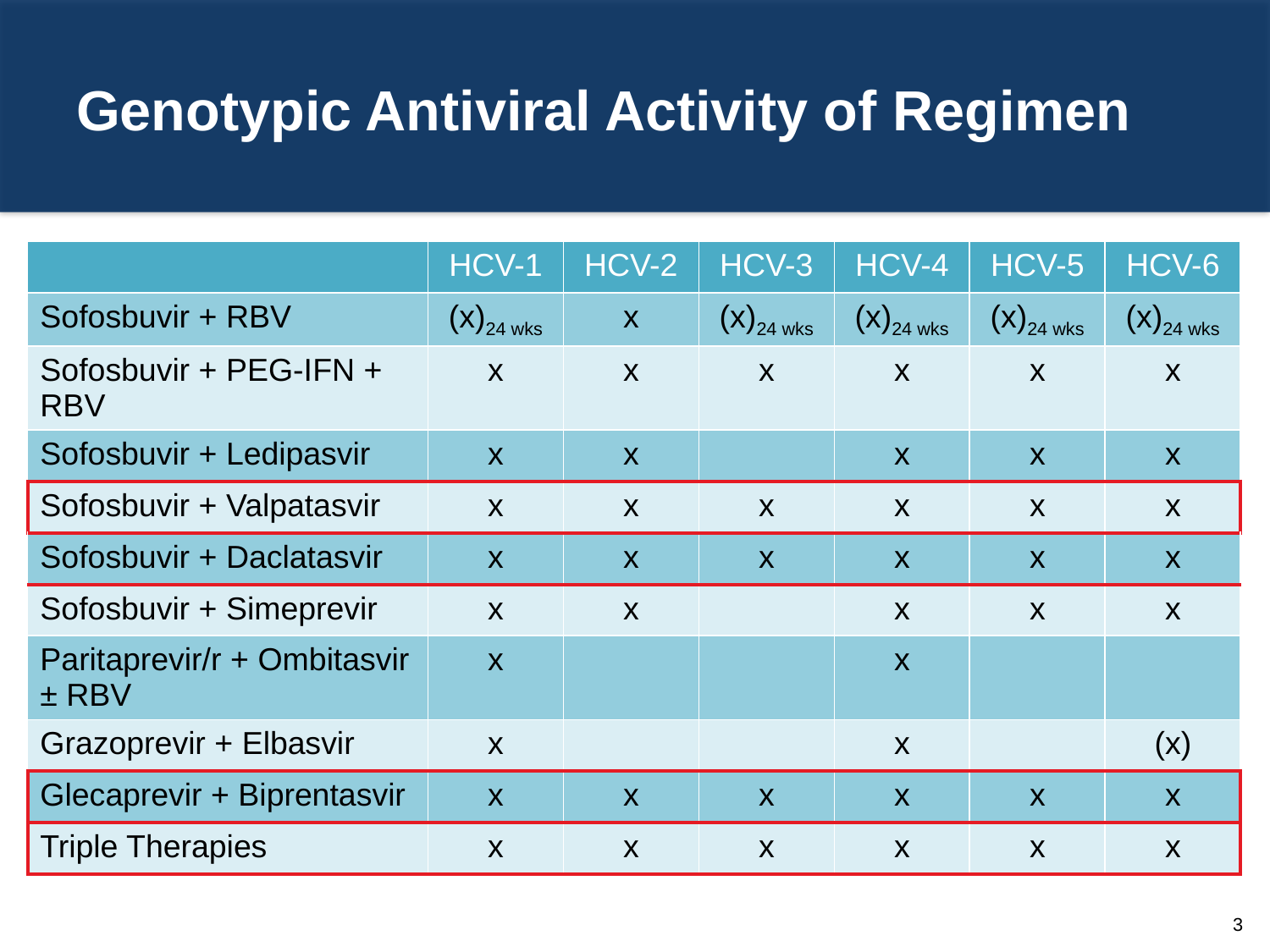

# Genotypic Antiviral Activity of Regimen
|  | HCV-1 | HCV-2 | HCV-3 | HCV-4 | HCV-5 | HCV-6 |
| --- | --- | --- | --- | --- | --- | --- |
| Sofosbuvir + RBV | (x)24 wks | x | (x)24 wks | (x)24 wks | (x)24 wks | (x)24 wks |
| Sofosbuvir + PEG-IFN + RBV | x | x | x | x | x | x |
| Sofosbuvir + Ledipasvir | x | x |  | x | x | x |
| Sofosbuvir + Valpatasvir | x | x | x | x | x | x |
| Sofosbuvir + Daclatasvir | x | x | x | x | x | x |
| Sofosbuvir + Simeprevir | x | x |  | x | x | x |
| Paritaprevir/r + Ombitasvir ± RBV | x |  |  | x |  |  |
| Grazoprevir + Elbasvir | x |  |  | x |  | (x) |
| Glecaprevir + Biprentasvir | x | x | x | x | x | x |
| Triple Therapies | x | x | x | x | x | x |
3